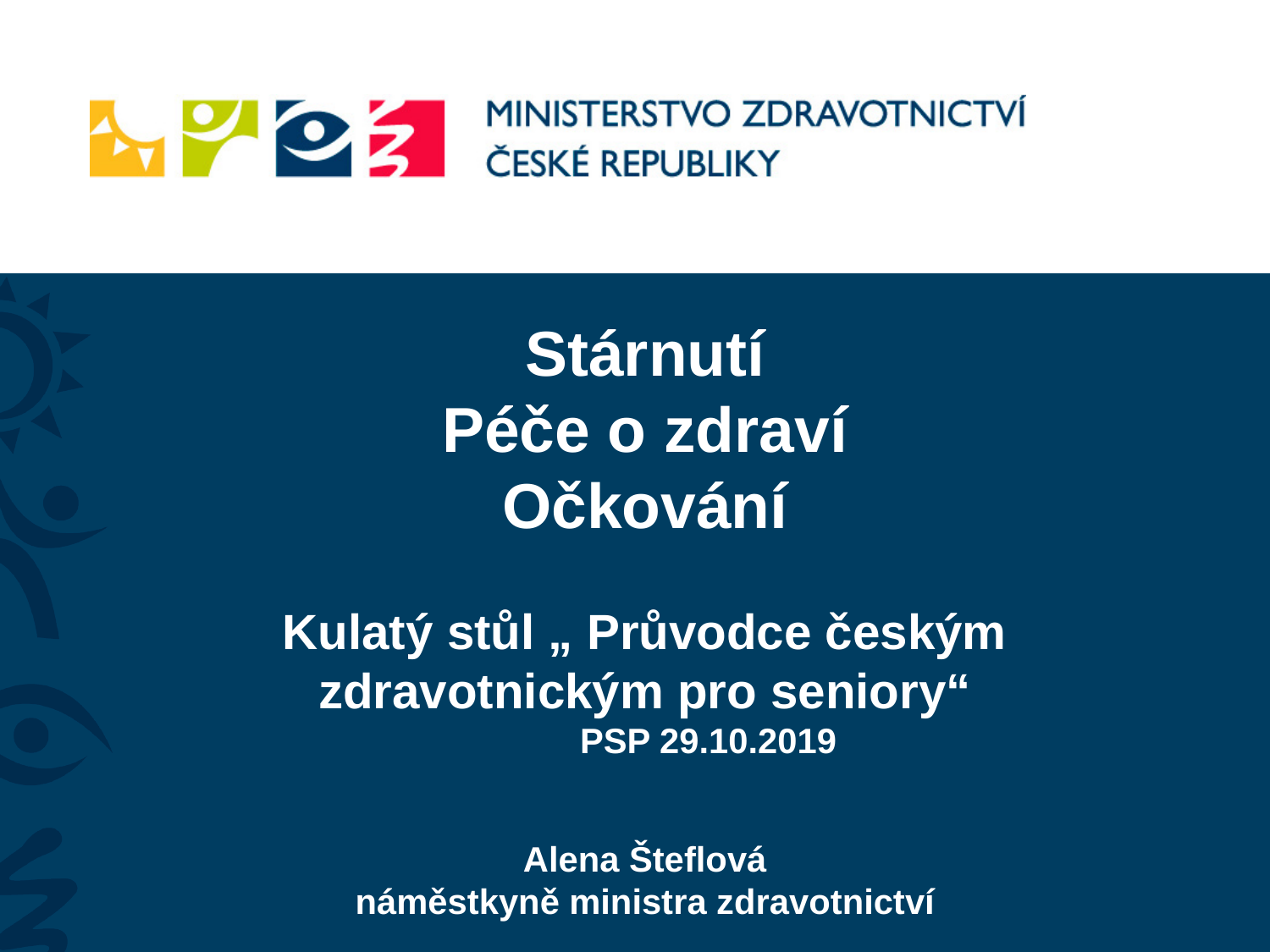

# Stárnutí Péče o zdraví Očkování Kulatý stůl „ Průvodce českým zdravotnickým pro seniory“ PSP 29.10.2019 Alena Šteflová náměstkyně ministra zdravotnictví